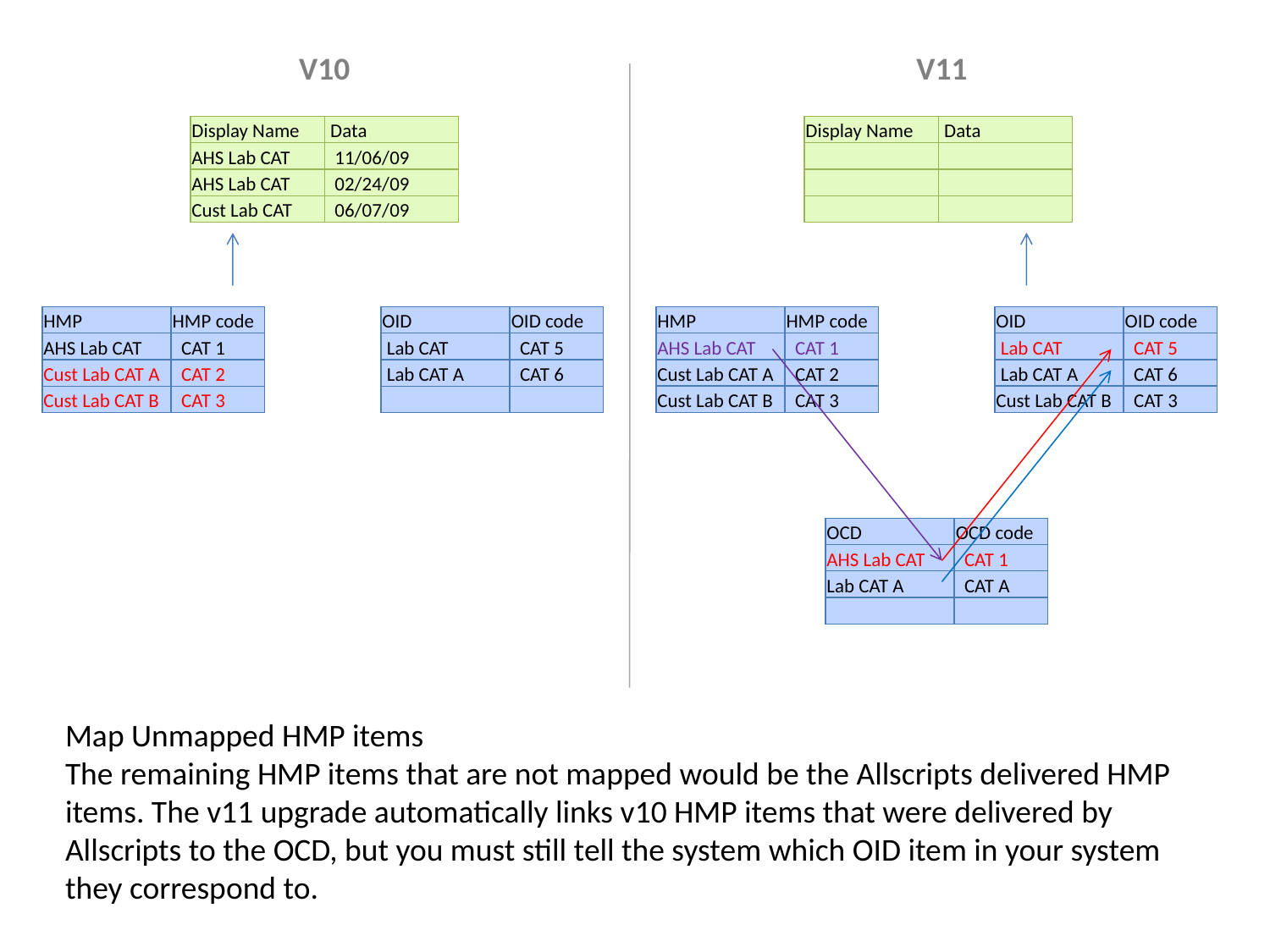

V10
V11
| Display Name | Data |
| --- | --- |
| AHS Lab CAT | 11/06/09 |
| AHS Lab CAT | 02/24/09 |
| Cust Lab CAT | 06/07/09 |
| Display Name | Data |
| --- | --- |
|  |  |
|  |  |
|  |  |
| HMP | HMP code |
| --- | --- |
| AHS Lab CAT | CAT 1 |
| Cust Lab CAT A | CAT 2 |
| Cust Lab CAT B | CAT 3 |
| OID | OID code |
| --- | --- |
| Lab CAT | CAT 5 |
| Lab CAT A | CAT 6 |
| Cust Lab CAT B | CAT 3 |
| HMP | HMP code |
| --- | --- |
| AHS Lab CAT | CAT 1 |
| Cust Lab CAT A | CAT 2 |
| Cust Lab CAT B | CAT 3 |
| OID | OID code |
| --- | --- |
| Lab CAT | CAT 5 |
| Lab CAT A | CAT 6 |
|  |  |
| OCD | OCD code |
| --- | --- |
| AHS Lab CAT | CAT 1 |
| Lab CAT A | CAT A |
|  |  |
Map Unmapped HMP items
The remaining HMP items that are not mapped would be the Allscripts delivered HMP items. The v11 upgrade automatically links v10 HMP items that were delivered by Allscripts to the OCD, but you must still tell the system which OID item in your system they correspond to.